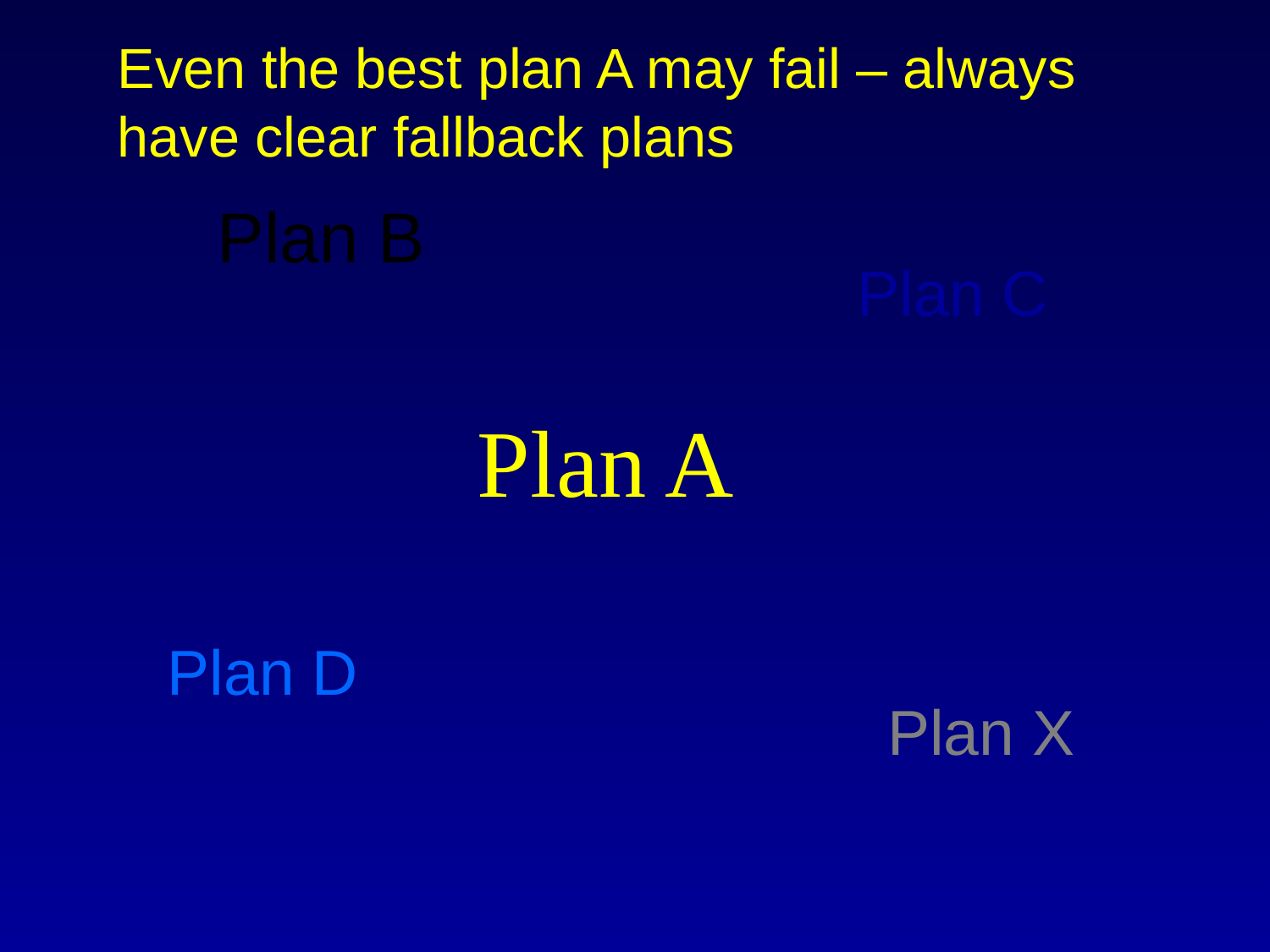

Even the best plan A may fail – always have clear fallback plans
Plan B
Plan C
Plan A
Plan D
Plan X